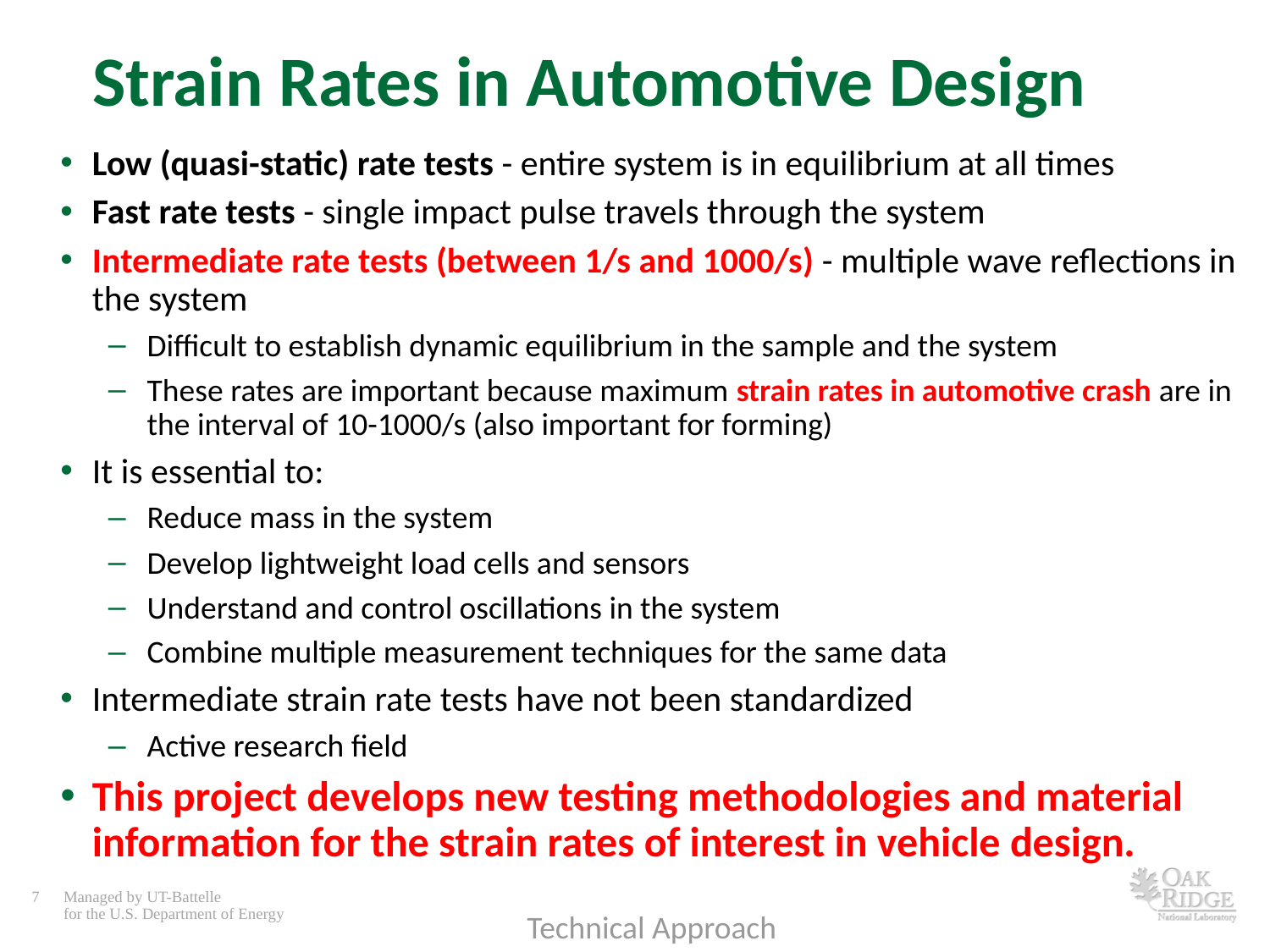

# Strain Rates in Automotive Design
Low (quasi-static) rate tests - entire system is in equilibrium at all times
Fast rate tests - single impact pulse travels through the system
Intermediate rate tests (between 1/s and 1000/s) - multiple wave reflections in the system
Difficult to establish dynamic equilibrium in the sample and the system
These rates are important because maximum strain rates in automotive crash are in the interval of 10-1000/s (also important for forming)
It is essential to:
Reduce mass in the system
Develop lightweight load cells and sensors
Understand and control oscillations in the system
Combine multiple measurement techniques for the same data
Intermediate strain rate tests have not been standardized
Active research field
This project develops new testing methodologies and material information for the strain rates of interest in vehicle design.
Technical Approach